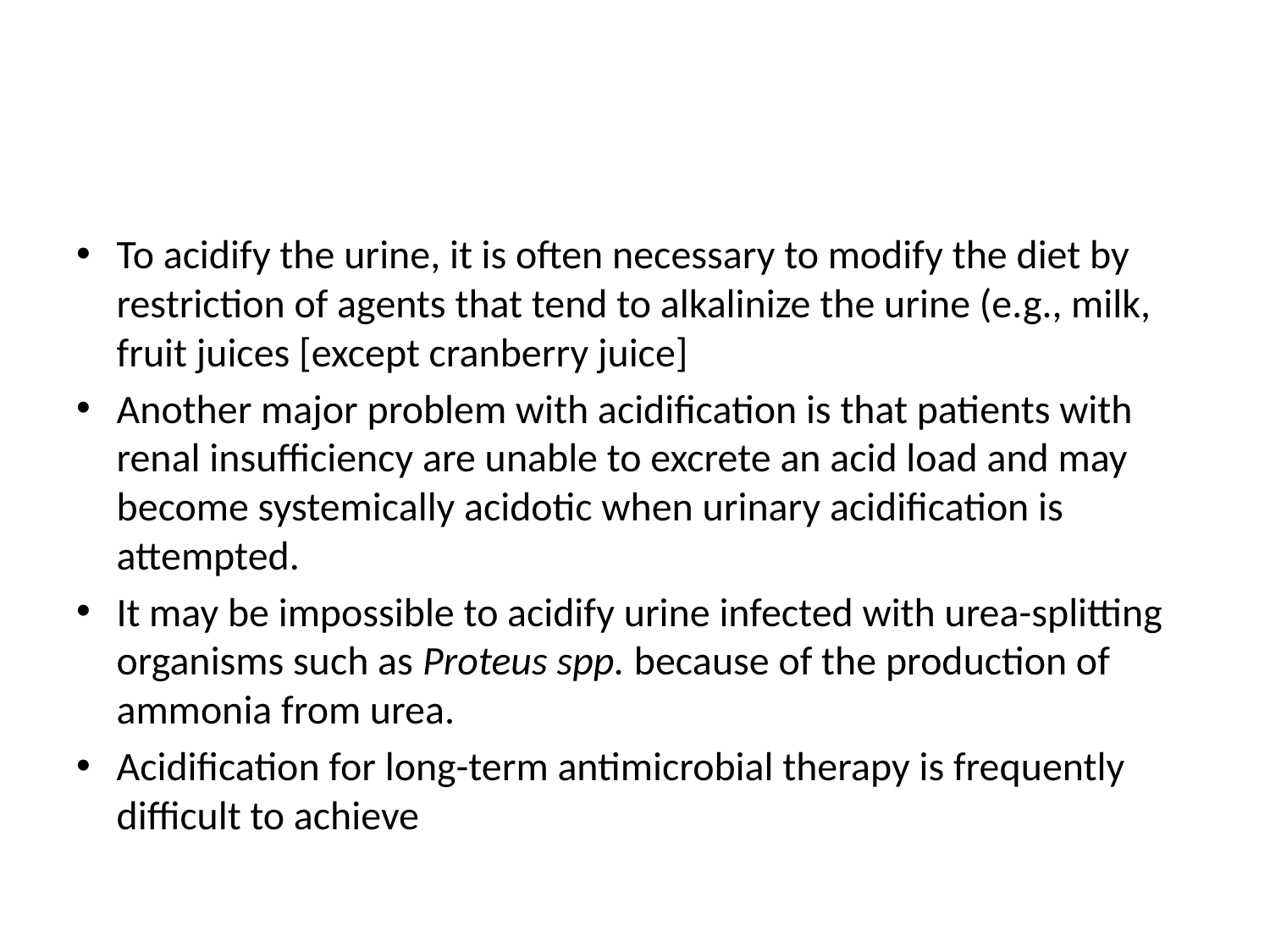

#
To acidify the urine, it is often necessary to modify the diet by restriction of agents that tend to alkalinize the urine (e.g., milk, fruit juices [except cranberry juice]
Another major problem with acidification is that patients with renal insufficiency are unable to excrete an acid load and may become systemically acidotic when urinary acidification is attempted.
It may be impossible to acidify urine infected with urea-splitting organisms such as Proteus spp. because of the production of ammonia from urea.
Acidification for long-term antimicrobial therapy is frequently difficult to achieve